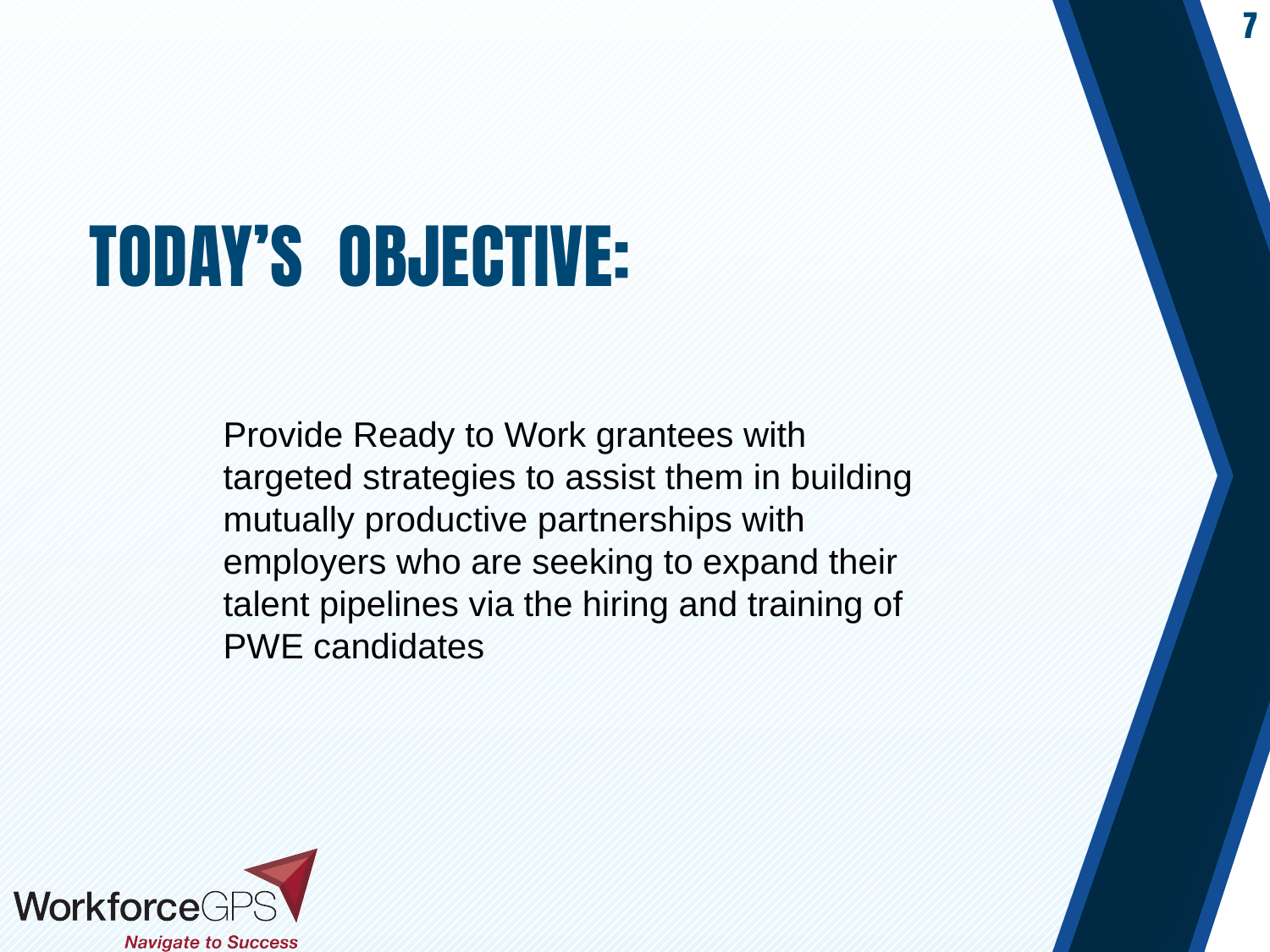

Today’s  Objective:
Provide Ready to Work grantees with targeted strategies to assist them in building mutually productive partnerships with employers who are seeking to expand their talent pipelines via the hiring and training of PWE candidates